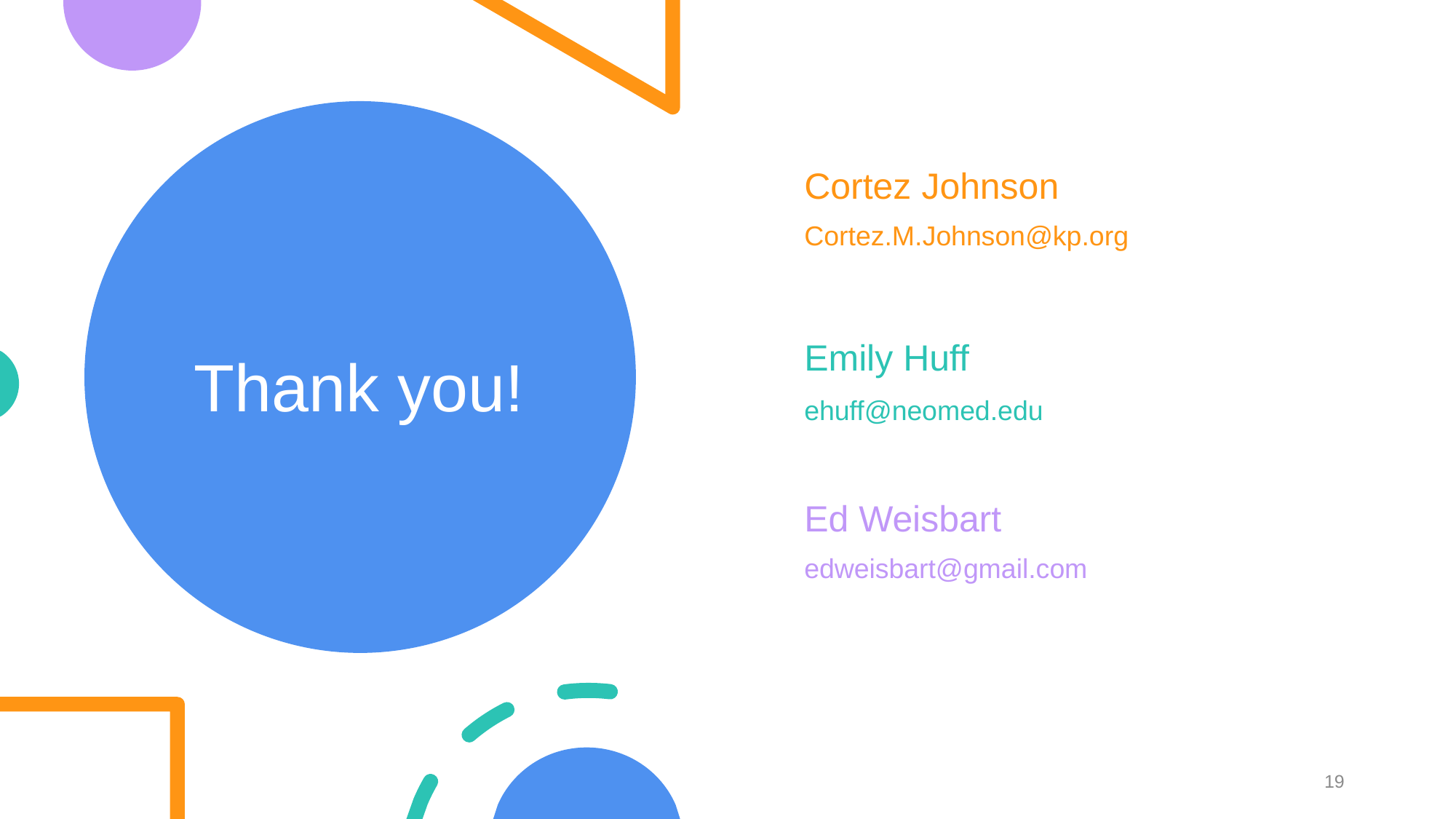

# Thank you!
Cortez Johnson
Cortez.M.Johnson@kp.org
Emily Huff
ehuff@neomed.edu

Ed Weisbart
edweisbart@gmail.com
19